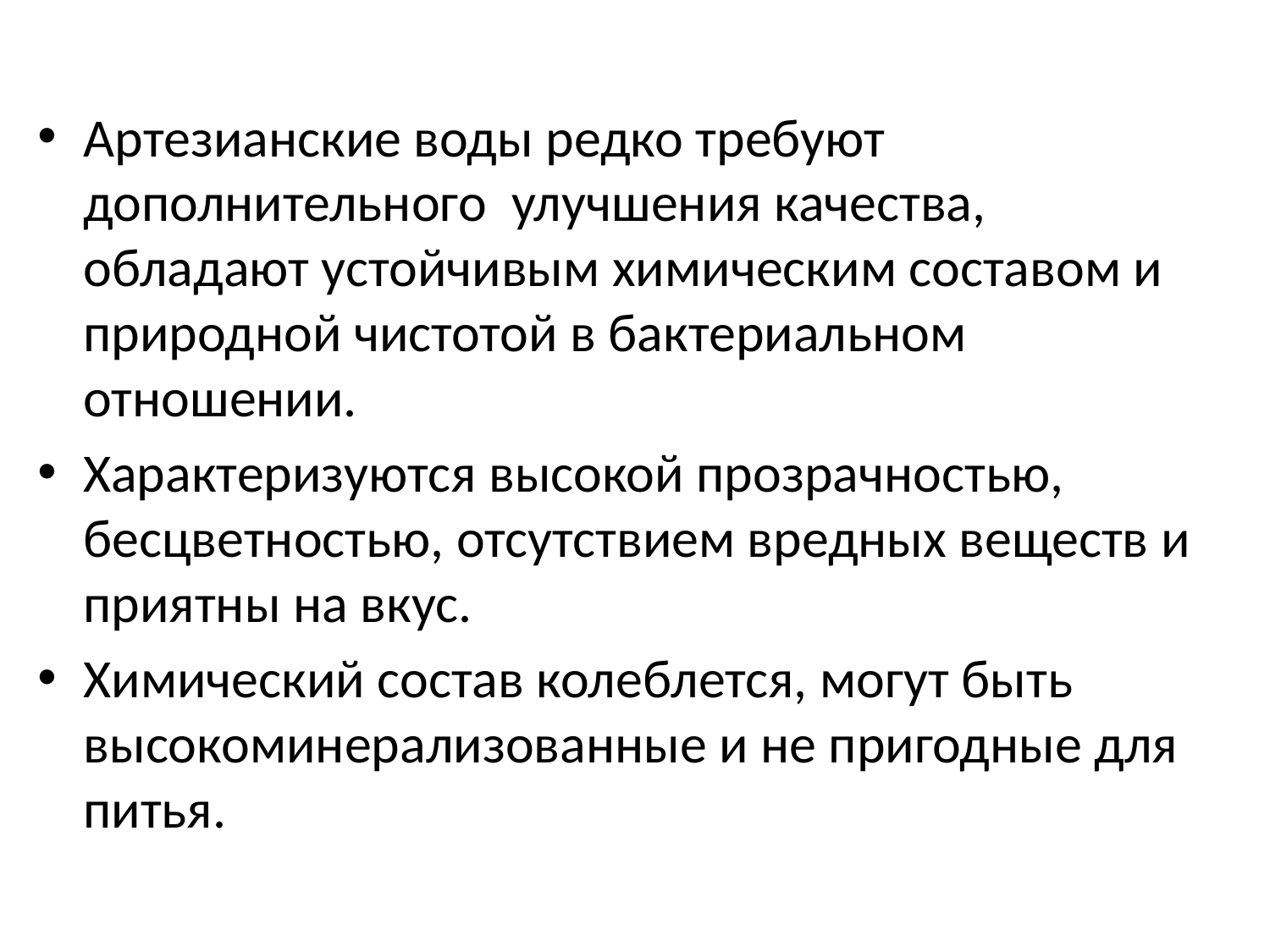

Артезианские воды редко требуют дополнительного  улучшения качества, обладают устойчивым химическим составом и природной чистотой в бактериальном отношении.
Характеризуются высокой прозрачностью, бесцветностью, отсутствием вредных веществ и приятны на вкус.
Химический состав колеблется, могут быть высокоминерализованные и не пригодные для питья.